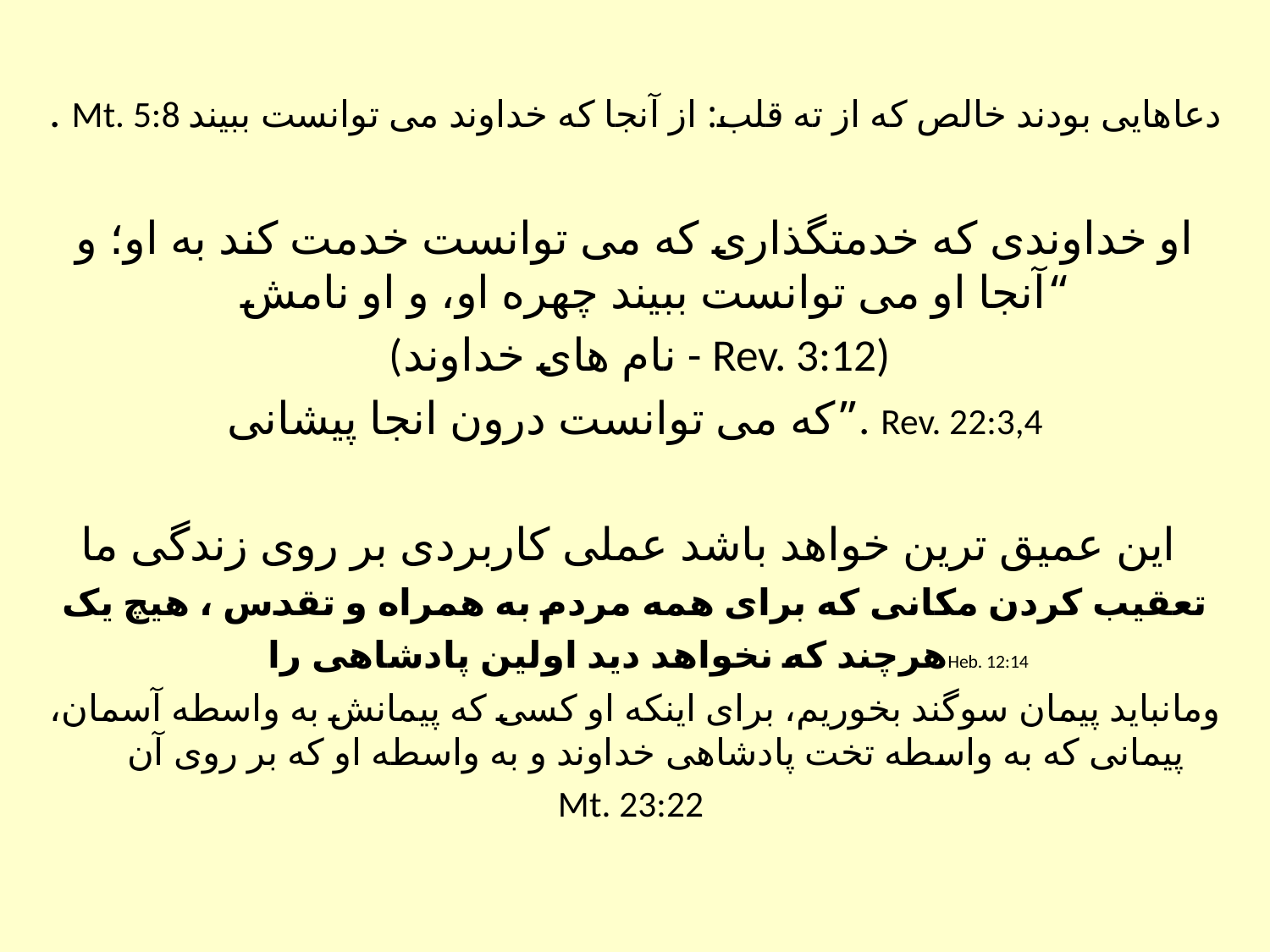

. Mt. 5:8 دعاهایی بودند خالص که از ته قلب: از آنجا که خداوند می توانست ببیند

او خداوندی که خدمتگذاری که می توانست خدمت کند به او؛ و آنجا او می توانست ببیند چهره او، و او نامش“
 (نام های خداوند - Rev. 3:12)
که می توانست درون انجا پیشانی”. Rev. 22:3,4

این عمیق ترین خواهد باشد عملی کاربردی بر روی زندگی ما
تعقیب کردن مکانی که برای همه مردم به همراه و تقدس ، هیچ یک هرچند که نخواهد دید اولین پادشاهی راHeb. 12:14
ومانباید پیمان سوگند بخوریم، برای اینکه او کسی که پیمانش به واسطه آسمان، پیمانی که به واسطه تخت پادشاهی خداوند و به واسطه او که بر روی آن
Mt. 23:22